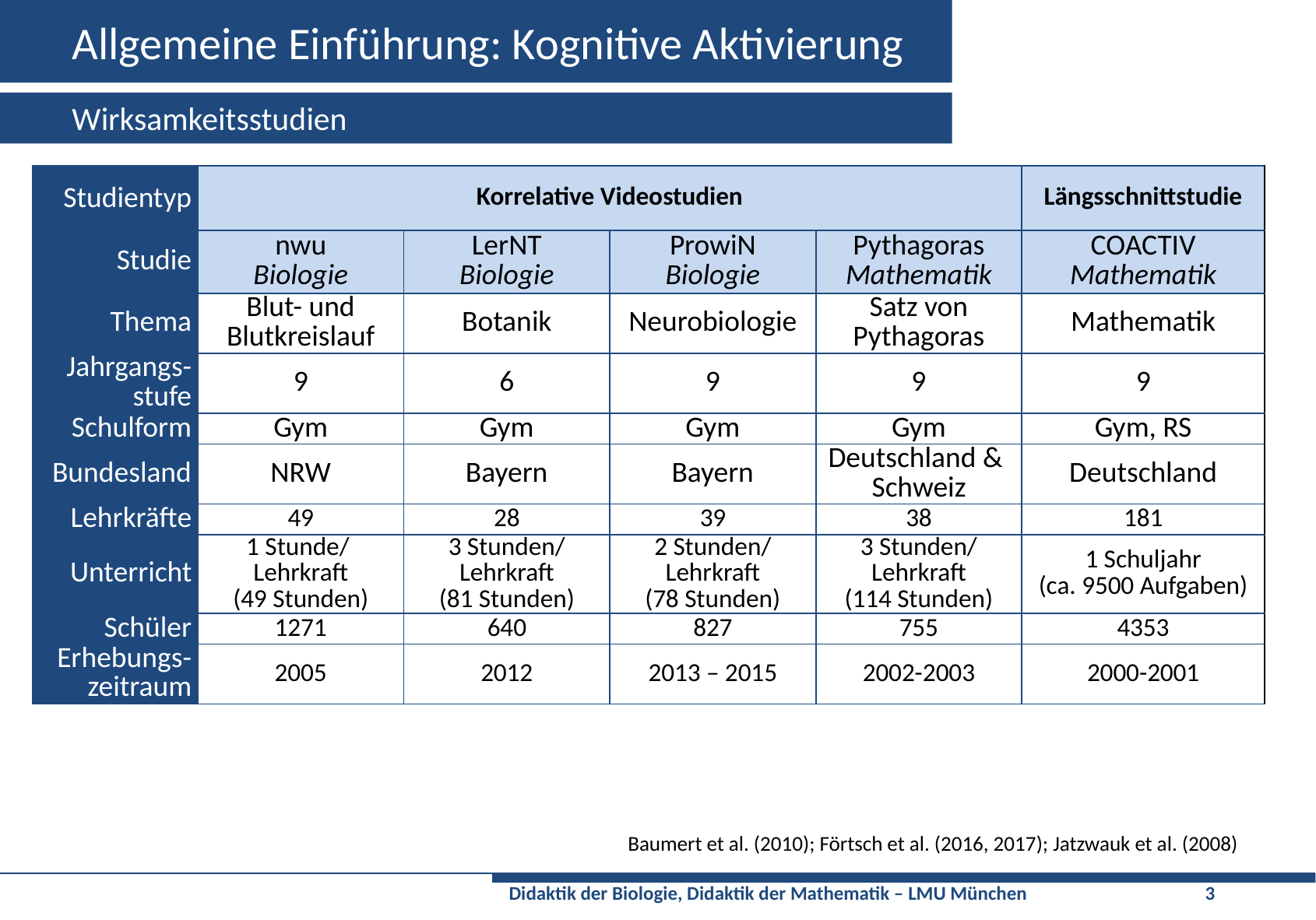

# Allgemeine Einführung: Kognitive Aktivierung
Wirksamkeitsstudien

| Studientyp | Korrelative Videostudien |  |  |  | Längsschnittstudie |
| --- | --- | --- | --- | --- | --- |
| Studie | nwu Biologie | LerNT Biologie | ProwiN Biologie | Pythagoras Mathematik | COACTIV Mathematik |
| Thema | Blut- und Blutkreislauf | Botanik | Neurobiologie | Satz von Pythagoras | Mathematik |
| Jahrgangs-stufe | 9 | 6 | 9 | 9 | 9 |
| Schulform | Gym | Gym | Gym | Gym | Gym, RS |
| Bundesland | NRW | Bayern | Bayern | Deutschland & Schweiz | Deutschland |
| Lehrkräfte | 49 | 28 | 39 | 38 | 181 |
| Unterricht | 1 Stunde/ Lehrkraft (49 Stunden) | 3 Stunden/ Lehrkraft (81 Stunden) | 2 Stunden/ Lehrkraft (78 Stunden) | 3 Stunden/ Lehrkraft (114 Stunden) | 1 Schuljahr (ca. 9500 Aufgaben) |
| Schüler | 1271 | 640 | 827 | 755 | 4353 |
| Erhebungs-zeitraum | 2005 | 2012 | 2013 – 2015 | 2002-2003 | 2000-2001 |
Baumert et al. (2010); Förtsch et al. (2016, 2017); Jatzwauk et al. (2008)